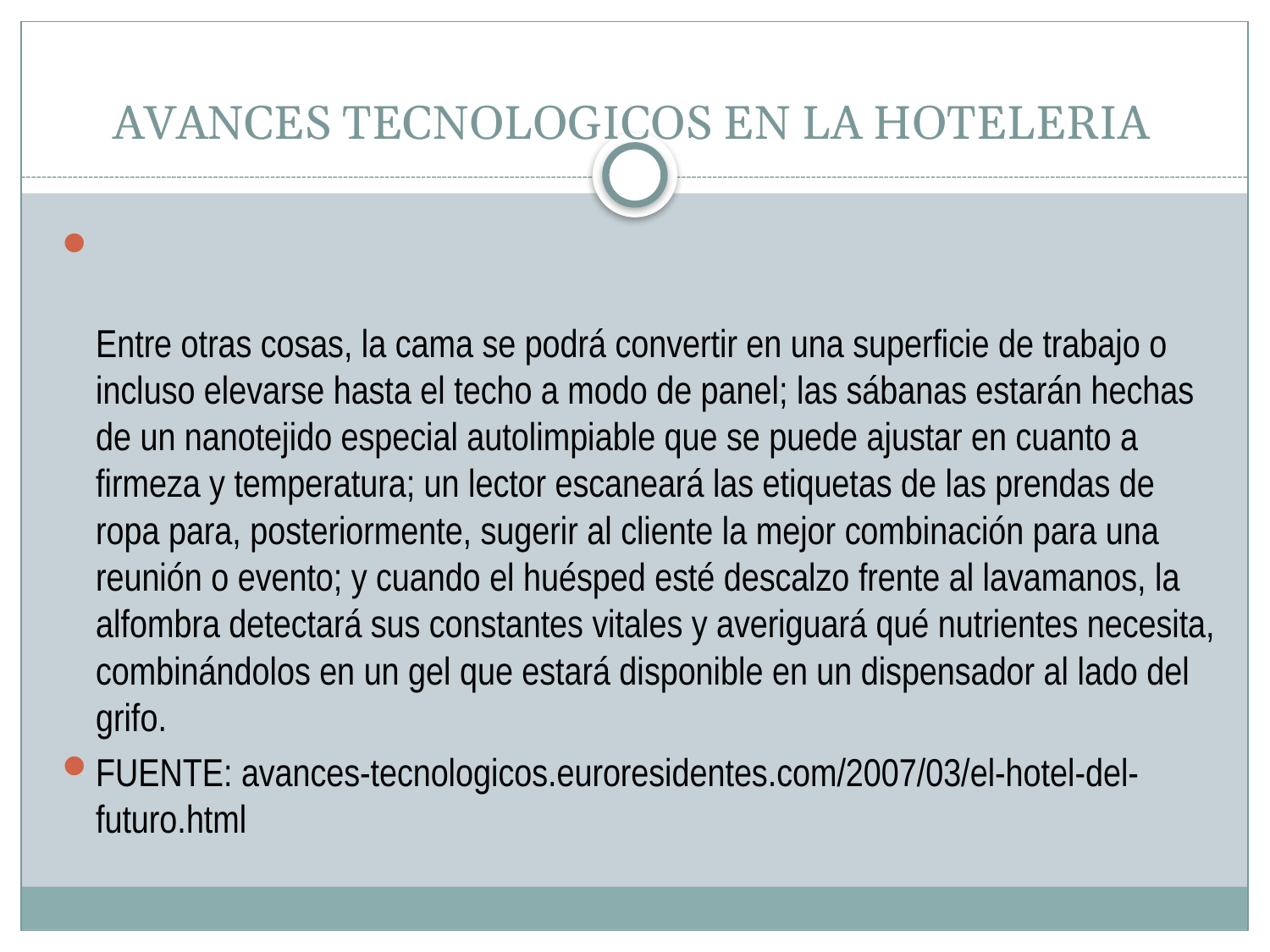

# AVANCES TECNOLOGICOS EN LA HOTELERIA
Entre otras cosas, la cama se podrá convertir en una superficie de trabajo o incluso elevarse hasta el techo a modo de panel; las sábanas estarán hechas de un nanotejido especial autolimpiable que se puede ajustar en cuanto a firmeza y temperatura; un lector escaneará las etiquetas de las prendas de ropa para, posteriormente, sugerir al cliente la mejor combinación para una reunión o evento; y cuando el huésped esté descalzo frente al lavamanos, la alfombra detectará sus constantes vitales y averiguará qué nutrientes necesita, combinándolos en un gel que estará disponible en un dispensador al lado del grifo.
FUENTE: avances-tecnologicos.euroresidentes.com/2007/03/el-hotel-del-futuro.html